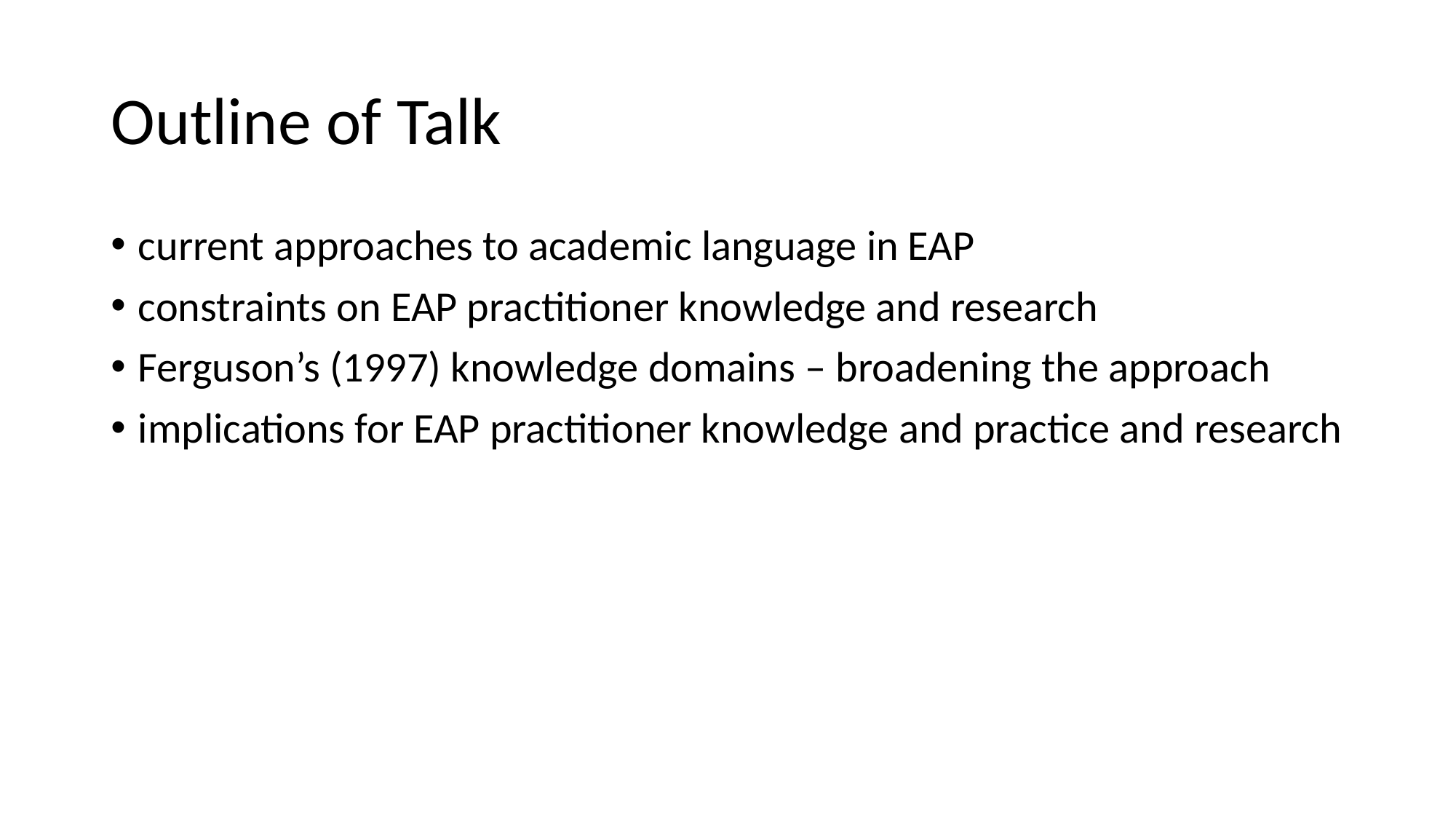

# Outline of Talk
current approaches to academic language in EAP
constraints on EAP practitioner knowledge and research
Ferguson’s (1997) knowledge domains – broadening the approach
implications for EAP practitioner knowledge and practice and research